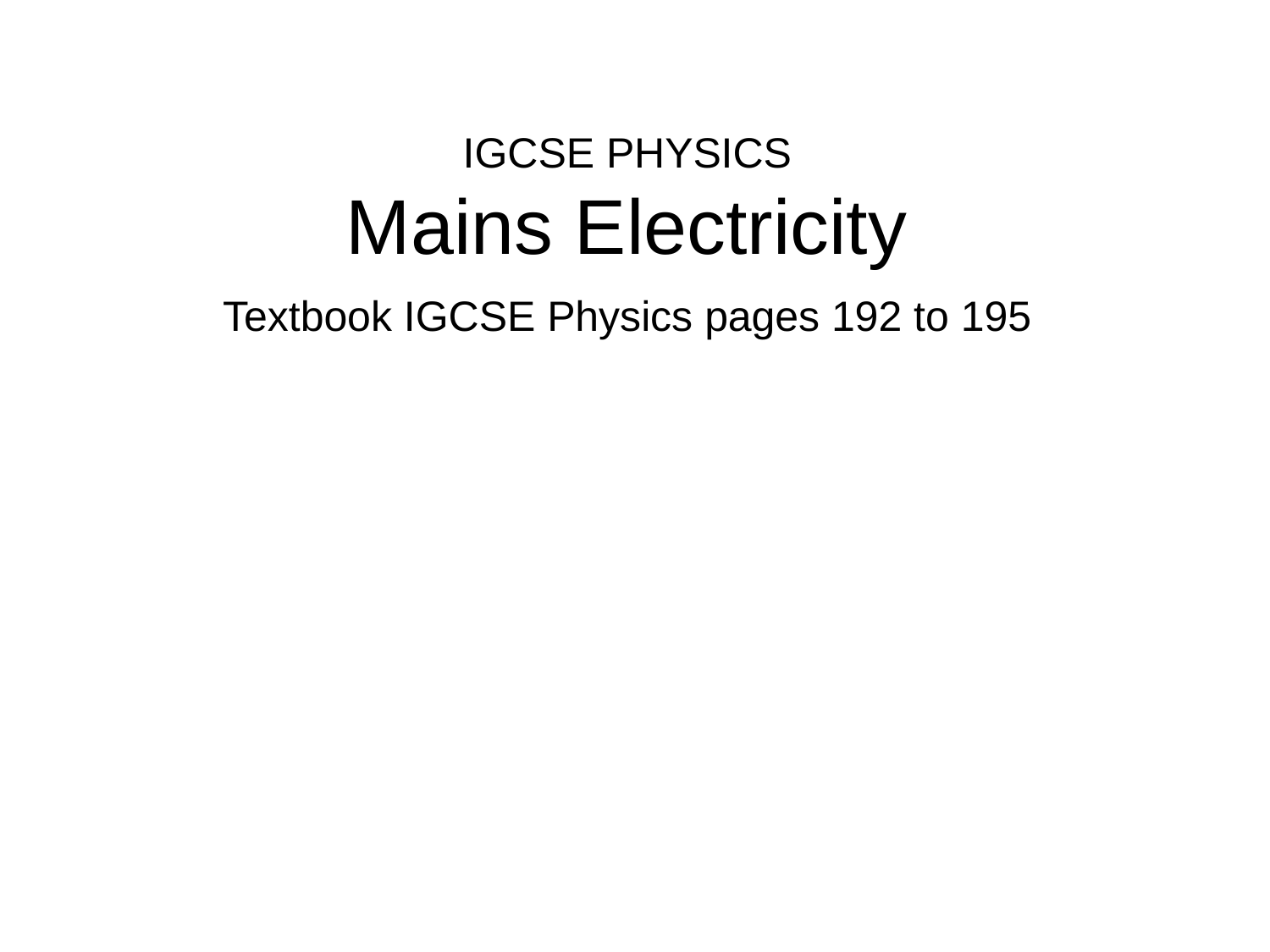

# IGCSE PHYSICS Mains Electricity
Textbook IGCSE Physics pages 192 to 195